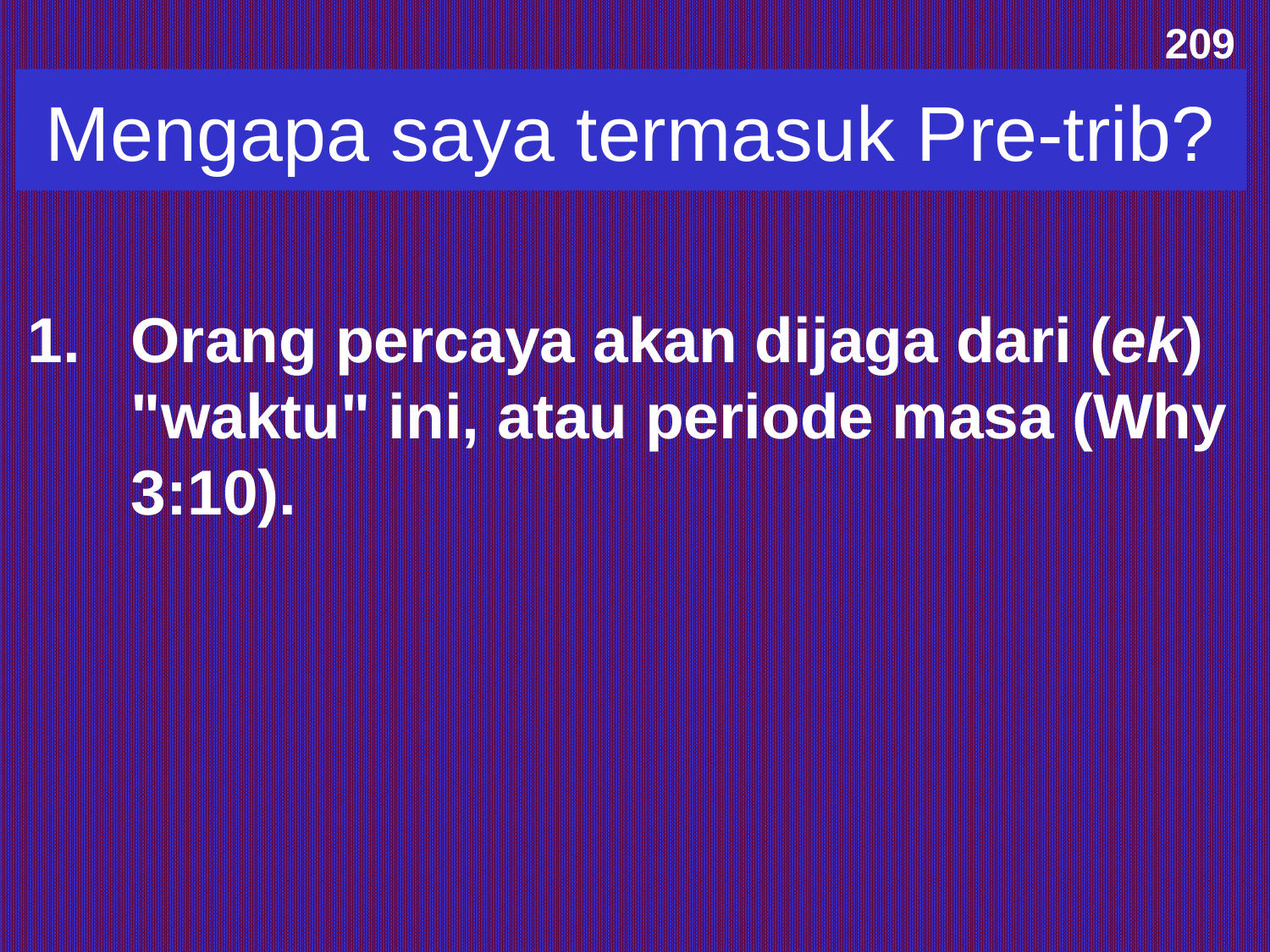

209
209
# Mengapa saya termasuk Pre-trib?
Orang percaya akan dijaga dari (ek) "waktu" ini, atau periode masa (Why 3:10).